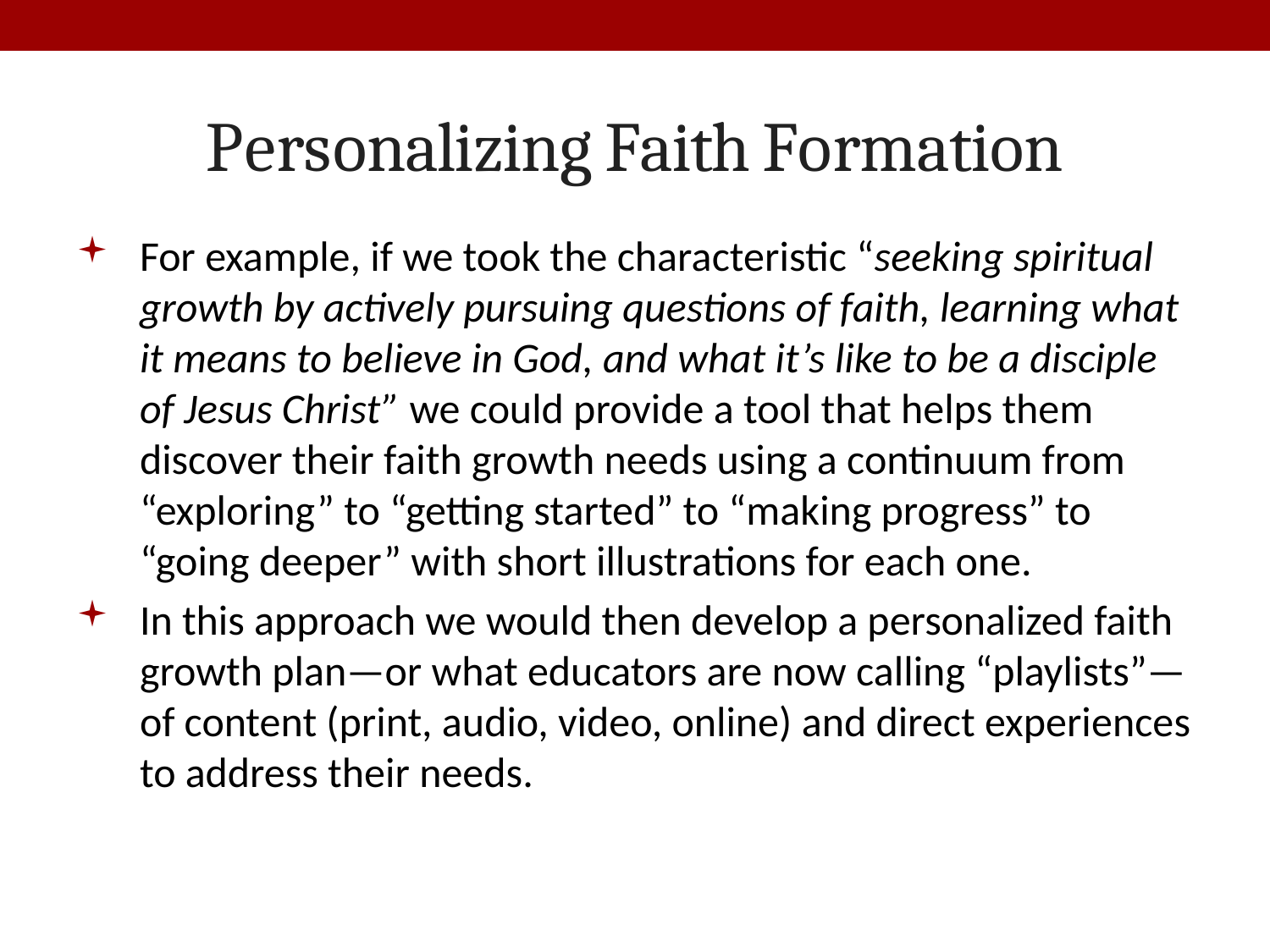

# Personalizing Faith Formation
For example, if we took the characteristic “seeking spiritual growth by actively pursuing questions of faith, learning what it means to believe in God, and what it’s like to be a disciple of Jesus Christ” we could provide a tool that helps them discover their faith growth needs using a continuum from “exploring” to “getting started” to “making progress” to “going deeper” with short illustrations for each one.
In this approach we would then develop a personalized faith growth plan—or what educators are now calling “playlists”—of content (print, audio, video, online) and direct experiences to address their needs.